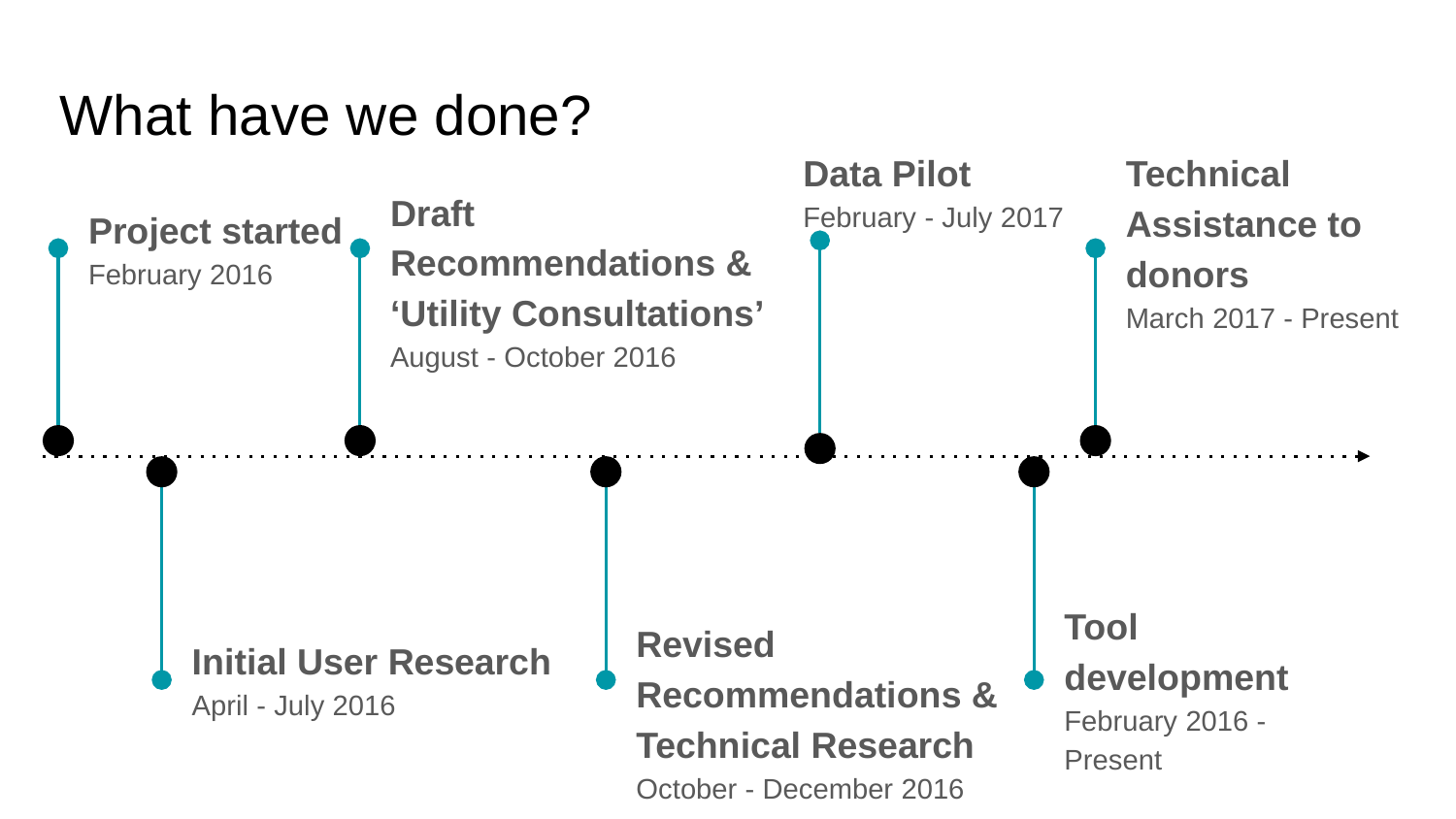

What have we done?
Data Pilot
February - July 2017

Technical Assistance to donors
March 2017 - Present

Draft Recommendations & ‘Utility Consultations’
August - October 2016
Project started
February 2016

Tool development
February 2016 - Present
Revised
Recommendations & Technical Research
October - December 2016
Initial User Research
April - July 2016